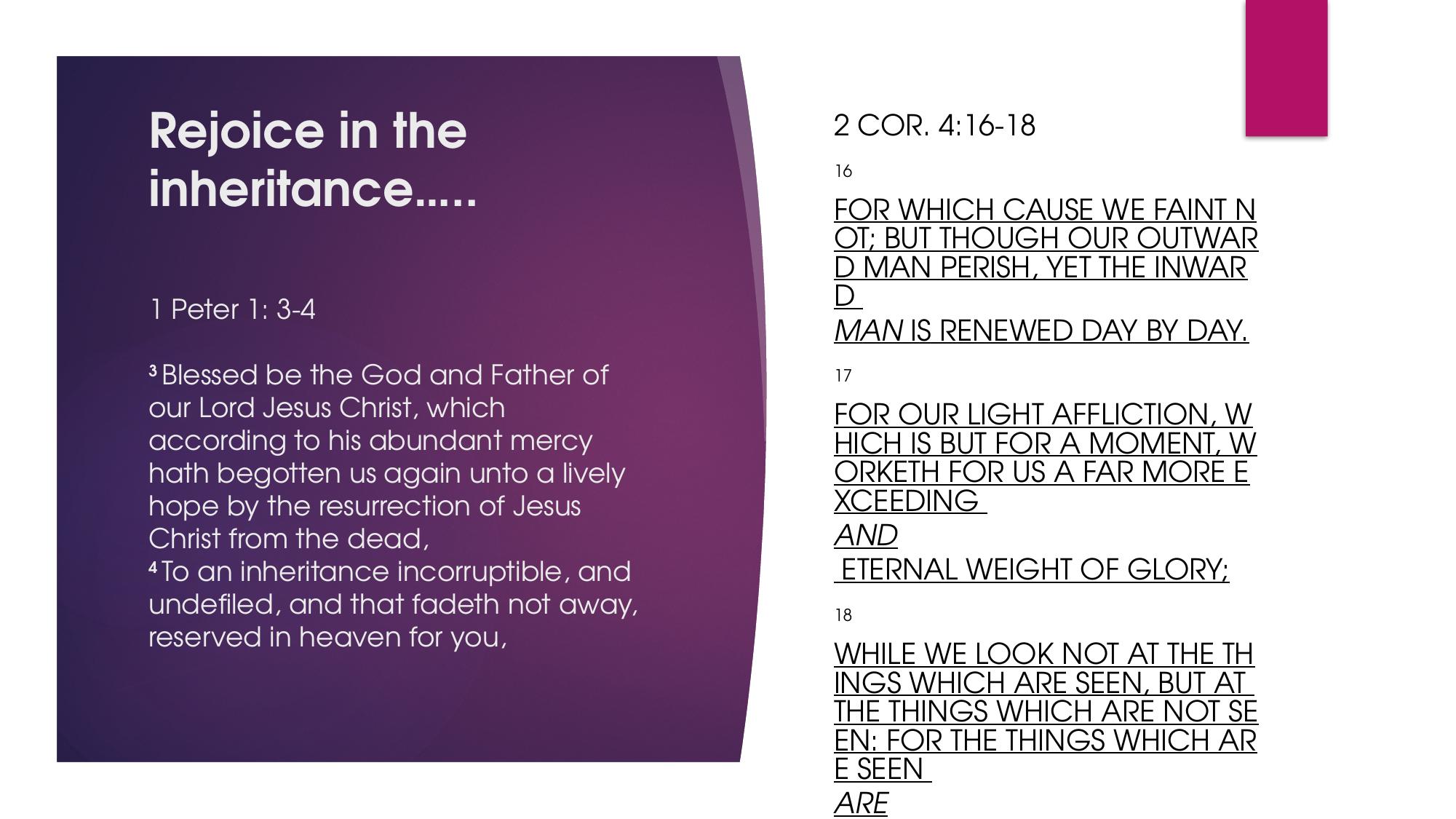

2 Cor. 4:16-18
16 For which cause we faint not; but though our outward man perish, yet the inward man is renewed day by day.
17 For our light affliction, which is but for a moment, worketh for us a far more exceeding and eternal weight of glory;
18 While we look not at the things which are seen, but at the things which are not seen: for the things which are seen are temporal; but the things which are not seen are eternal.

# Rejoice in the inheritance…..   1 Peter 1: 3-4 3 Blessed be the God and Father of our Lord Jesus Christ, which according to his abundant mercy hath begotten us again unto a lively hope by the resurrection of Jesus Christ from the dead, 4 To an inheritance incorruptible, and undefiled, and that fadeth not away, reserved in heaven for you,
This Photo by Unknown Author is licensed under CC BY-NC